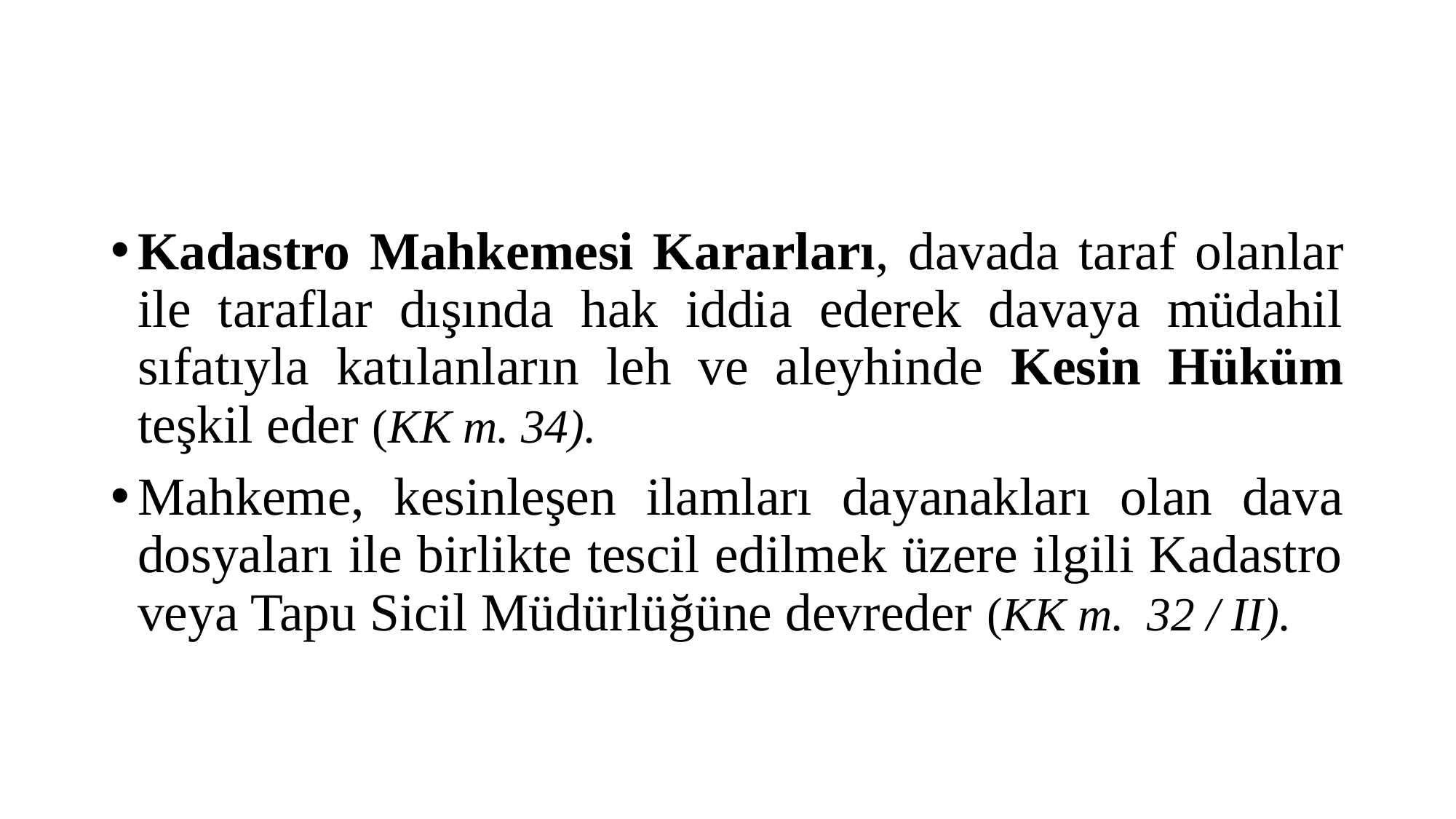

#
Kadastro Mahkemesi Kararları, davada taraf olanlar ile taraflar dışında hak iddia ederek davaya müdahil sıfatıyla katılanların leh ve aleyhinde Kesin Hüküm teşkil eder (KK m. 34).
Mahkeme, kesinleşen ilamları dayanakları olan dava dosyaları ile birlikte tescil edilmek üzere ilgili Kadastro veya Tapu Sicil Müdürlüğüne devreder (KK m.  32 / II).